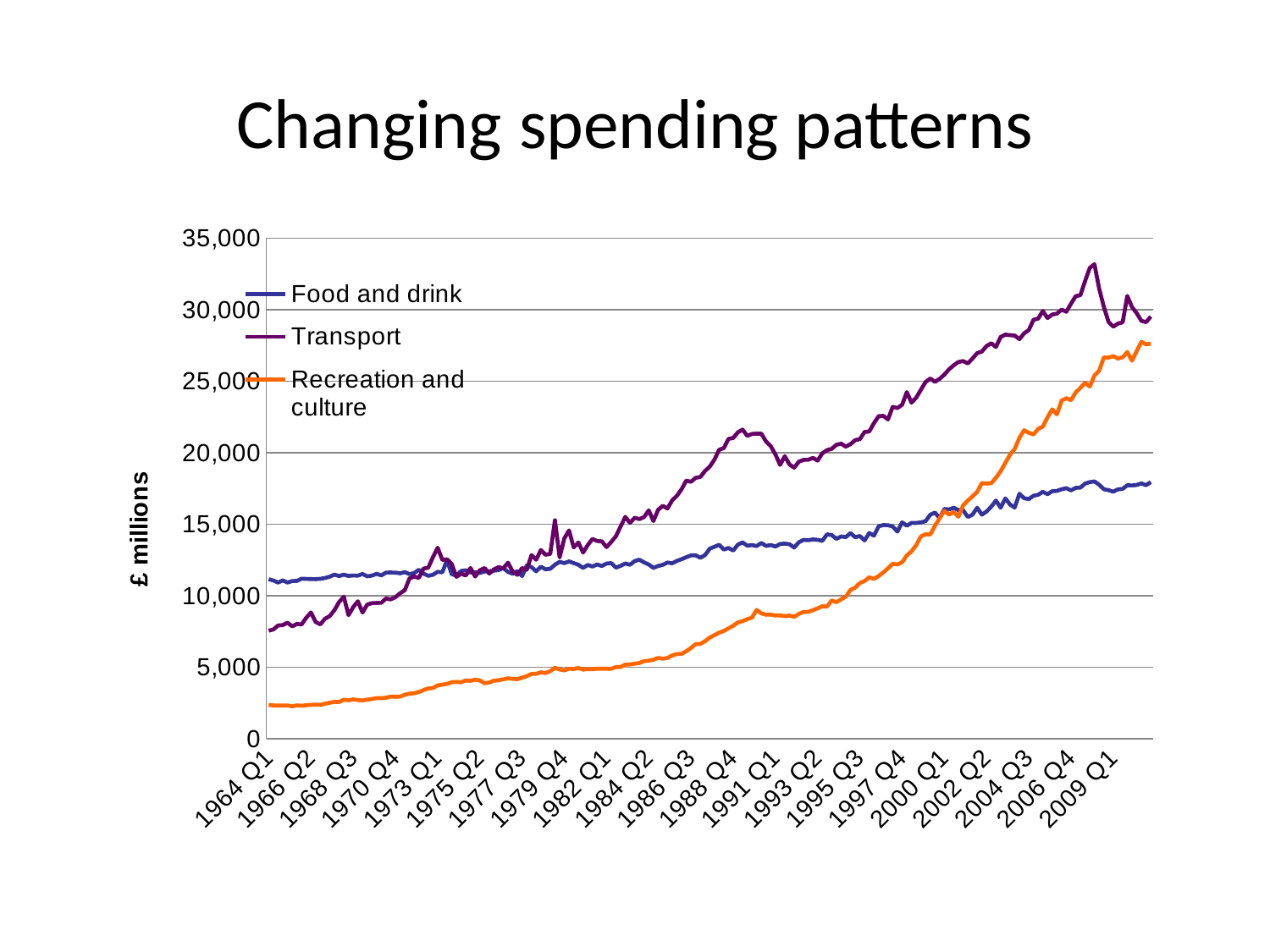

# Changing spending patterns

### Chart

| Category | Food and drink | Transport | Recreation and culture |
|---|---|---|---|
| 1964 Q1 | 11145.0 | 7544.0 | 2354.0 |
| 1964 Q2 | 11056.0 | 7637.0 | 2326.0 |
| 1964 Q3 | 10912.0 | 7913.0 | 2313.0 |
| 1964 Q4 | 11065.0 | 7938.0 | 2315.0 |
| 1965 Q1 | 10912.0 | 8102.0 | 2323.0 |
| 1965 Q2 | 11017.0 | 7853.0 | 2258.0 |
| 1965 Q3 | 11027.0 | 8021.0 | 2326.0 |
| 1965 Q4 | 11181.0 | 7982.0 | 2301.0 |
| 1966 Q1 | 11168.0 | 8453.0 | 2338.0 |
| 1966 Q2 | 11158.0 | 8821.0 | 2362.0 |
| 1966 Q3 | 11149.0 | 8157.0 | 2377.0 |
| 1966 Q4 | 11175.0 | 7989.0 | 2360.0 |
| 1967 Q1 | 11232.0 | 8388.0 | 2441.0 |
| 1967 Q2 | 11321.0 | 8564.0 | 2507.0 |
| 1967 Q3 | 11472.0 | 8980.0 | 2572.0 |
| 1967 Q4 | 11365.0 | 9552.0 | 2559.0 |
| 1968 Q1 | 11468.0 | 9924.0 | 2725.0 |
| 1968 Q2 | 11374.0 | 8634.0 | 2681.0 |
| 1968 Q3 | 11406.0 | 9192.0 | 2744.0 |
| 1968 Q4 | 11397.0 | 9603.0 | 2700.0 |
| 1969 Q1 | 11516.0 | 8818.0 | 2671.0 |
| 1969 Q2 | 11348.0 | 9381.0 | 2727.0 |
| 1969 Q3 | 11401.0 | 9470.0 | 2777.0 |
| 1969 Q4 | 11521.0 | 9487.0 | 2827.0 |
| 1970 Q1 | 11415.0 | 9498.0 | 2831.0 |
| 1970 Q2 | 11608.0 | 9799.0 | 2860.0 |
| 1970 Q3 | 11617.0 | 9735.0 | 2939.0 |
| 1970 Q4 | 11605.0 | 9888.0 | 2922.0 |
| 1971 Q1 | 11561.0 | 10164.0 | 2939.0 |
| 1971 Q2 | 11644.0 | 10382.0 | 3065.0 |
| 1971 Q3 | 11499.0 | 11201.0 | 3145.0 |
| 1971 Q4 | 11580.0 | 11328.0 | 3172.0 |
| 1972 Q1 | 11805.0 | 11234.0 | 3265.0 |
| 1972 Q2 | 11539.0 | 11891.0 | 3394.0 |
| 1972 Q3 | 11382.0 | 11951.0 | 3510.0 |
| 1972 Q4 | 11460.0 | 12688.0 | 3542.0 |
| 1973 Q1 | 11665.0 | 13349.0 | 3720.0 |
| 1973 Q2 | 11626.0 | 12492.0 | 3776.0 |
| 1973 Q3 | 12489.0 | 12537.0 | 3834.0 |
| 1973 Q4 | 11492.0 | 12210.0 | 3944.0 |
| 1974 Q1 | 11410.0 | 11312.0 | 3966.0 |
| 1974 Q2 | 11720.0 | 11531.0 | 3939.0 |
| 1974 Q3 | 11771.0 | 11408.0 | 4072.0 |
| 1974 Q4 | 11614.0 | 11930.0 | 4046.0 |
| 1975 Q1 | 11641.0 | 11334.0 | 4126.0 |
| 1975 Q2 | 11588.0 | 11773.0 | 4064.0 |
| 1975 Q3 | 11682.0 | 11932.0 | 3877.0 |
| 1975 Q4 | 11705.0 | 11547.0 | 3917.0 |
| 1976 Q1 | 11746.0 | 11835.0 | 4050.0 |
| 1976 Q2 | 11785.0 | 11991.0 | 4086.0 |
| 1976 Q3 | 11929.0 | 11908.0 | 4146.0 |
| 1976 Q4 | 11656.0 | 12301.0 | 4220.0 |
| 1977 Q1 | 11527.0 | 11682.0 | 4179.0 |
| 1977 Q2 | 11721.0 | 11453.0 | 4161.0 |
| 1977 Q3 | 11365.0 | 11932.0 | 4261.0 |
| 1977 Q4 | 12100.0 | 11808.0 | 4371.0 |
| 1978 Q1 | 11994.0 | 12832.0 | 4523.0 |
| 1978 Q2 | 11695.0 | 12509.0 | 4532.0 |
| 1978 Q3 | 12022.0 | 13186.0 | 4638.0 |
| 1978 Q4 | 11840.0 | 12857.0 | 4586.0 |
| 1979 Q1 | 11873.0 | 12921.0 | 4716.0 |
| 1979 Q2 | 12162.0 | 15275.0 | 4957.0 |
| 1979 Q3 | 12363.0 | 12672.0 | 4838.0 |
| 1979 Q4 | 12268.0 | 13999.0 | 4772.0 |
| 1980 Q1 | 12391.0 | 14559.0 | 4887.0 |
| 1980 Q2 | 12272.0 | 13369.0 | 4872.0 |
| 1980 Q3 | 12156.0 | 13714.0 | 4939.0 |
| 1980 Q4 | 11938.0 | 13011.0 | 4827.0 |
| 1981 Q1 | 12146.0 | 13539.0 | 4861.0 |
| 1981 Q2 | 12032.0 | 13964.0 | 4859.0 |
| 1981 Q3 | 12183.0 | 13816.0 | 4887.0 |
| 1981 Q4 | 12071.0 | 13795.0 | 4890.0 |
| 1982 Q1 | 12240.0 | 13391.0 | 4888.0 |
| 1982 Q2 | 12272.0 | 13755.0 | 4884.0 |
| 1982 Q3 | 11960.0 | 14157.0 | 5007.0 |
| 1982 Q4 | 12079.0 | 14844.0 | 5009.0 |
| 1983 Q1 | 12245.0 | 15510.0 | 5176.0 |
| 1983 Q2 | 12158.0 | 15090.0 | 5188.0 |
| 1983 Q3 | 12416.0 | 15446.0 | 5240.0 |
| 1983 Q4 | 12509.0 | 15355.0 | 5287.0 |
| 1984 Q1 | 12325.0 | 15493.0 | 5416.0 |
| 1984 Q2 | 12175.0 | 15965.0 | 5454.0 |
| 1984 Q3 | 11938.0 | 15215.0 | 5517.0 |
| 1984 Q4 | 12071.0 | 16003.0 | 5641.0 |
| 1985 Q1 | 12154.0 | 16281.0 | 5592.0 |
| 1985 Q2 | 12316.0 | 16093.0 | 5640.0 |
| 1985 Q3 | 12258.0 | 16668.0 | 5812.0 |
| 1985 Q4 | 12426.0 | 16981.0 | 5917.0 |
| 1986 Q1 | 12544.0 | 17436.0 | 5920.0 |
| 1986 Q2 | 12684.0 | 18046.0 | 6112.0 |
| 1986 Q3 | 12810.0 | 17962.0 | 6336.0 |
| 1986 Q4 | 12817.0 | 18238.0 | 6612.0 |
| 1987 Q1 | 12642.0 | 18300.0 | 6618.0 |
| 1987 Q2 | 12832.0 | 18720.0 | 6816.0 |
| 1987 Q3 | 13282.0 | 19022.0 | 7065.0 |
| 1987 Q4 | 13411.0 | 19504.0 | 7233.0 |
| 1988 Q1 | 13553.0 | 20196.0 | 7410.0 |
| 1988 Q2 | 13222.0 | 20319.0 | 7528.0 |
| 1988 Q3 | 13333.0 | 20958.0 | 7711.0 |
| 1988 Q4 | 13151.0 | 21024.0 | 7895.0 |
| 1989 Q1 | 13564.0 | 21422.0 | 8122.0 |
| 1989 Q2 | 13719.0 | 21611.0 | 8218.0 |
| 1989 Q3 | 13494.0 | 21175.0 | 8353.0 |
| 1989 Q4 | 13534.0 | 21304.0 | 8460.0 |
| 1990 Q1 | 13464.0 | 21328.0 | 8999.0 |
| 1990 Q2 | 13681.0 | 21326.0 | 8757.0 |
| 1990 Q3 | 13476.0 | 20778.0 | 8664.0 |
| 1990 Q4 | 13537.0 | 20461.0 | 8675.0 |
| 1991 Q1 | 13430.0 | 19878.0 | 8609.0 |
| 1991 Q2 | 13606.0 | 19142.0 | 8618.0 |
| 1991 Q3 | 13634.0 | 19752.0 | 8563.0 |
| 1991 Q4 | 13589.0 | 19172.0 | 8606.0 |
| 1992 Q1 | 13363.0 | 18948.0 | 8516.0 |
| 1992 Q2 | 13729.0 | 19371.0 | 8721.0 |
| 1992 Q3 | 13897.0 | 19493.0 | 8864.0 |
| 1992 Q4 | 13873.0 | 19507.0 | 8860.0 |
| 1993 Q1 | 13930.0 | 19632.0 | 8982.0 |
| 1993 Q2 | 13902.0 | 19444.0 | 9110.0 |
| 1993 Q3 | 13833.0 | 19955.0 | 9256.0 |
| 1993 Q4 | 14284.0 | 20175.0 | 9235.0 |
| 1994 Q1 | 14234.0 | 20264.0 | 9660.0 |
| 1994 Q2 | 13970.0 | 20548.0 | 9542.0 |
| 1994 Q3 | 14134.0 | 20629.0 | 9732.0 |
| 1994 Q4 | 14091.0 | 20422.0 | 9928.0 |
| 1995 Q1 | 14368.0 | 20593.0 | 10392.0 |
| 1995 Q2 | 14082.0 | 20877.0 | 10562.0 |
| 1995 Q3 | 14168.0 | 20940.0 | 10879.0 |
| 1995 Q4 | 13860.0 | 21444.0 | 11018.0 |
| 1996 Q1 | 14380.0 | 21480.0 | 11280.0 |
| 1996 Q2 | 14192.0 | 22061.0 | 11168.0 |
| 1996 Q3 | 14847.0 | 22549.0 | 11369.0 |
| 1996 Q4 | 14935.0 | 22570.0 | 11623.0 |
| 1997 Q1 | 14924.0 | 22322.0 | 11906.0 |
| 1997 Q2 | 14837.0 | 23198.0 | 12226.0 |
| 1997 Q3 | 14473.0 | 23120.0 | 12177.0 |
| 1997 Q4 | 15124.0 | 23347.0 | 12324.0 |
| 1998 Q1 | 14891.0 | 24229.0 | 12807.0 |
| 1998 Q2 | 15090.0 | 23494.0 | 13095.0 |
| 1998 Q3 | 15084.0 | 23843.0 | 13526.0 |
| 1998 Q4 | 15119.0 | 24391.0 | 14130.0 |
| 1999 Q1 | 15209.0 | 24932.0 | 14292.0 |
| 1999 Q2 | 15656.0 | 25182.0 | 14271.0 |
| 1999 Q3 | 15814.0 | 24954.0 | 14881.0 |
| 1999 Q4 | 15419.0 | 25160.0 | 15417.0 |
| 2000 Q1 | 16057.0 | 25455.0 | 15928.0 |
| 2000 Q2 | 16031.0 | 25823.0 | 15676.0 |
| 2000 Q3 | 16143.0 | 26106.0 | 15843.0 |
| 2000 Q4 | 15982.0 | 26337.0 | 15520.0 |
| 2001 Q1 | 15973.0 | 26403.0 | 16309.0 |
| 2001 Q2 | 15501.0 | 26236.0 | 16649.0 |
| 2001 Q3 | 15661.0 | 26581.0 | 16940.0 |
| 2001 Q4 | 16149.0 | 26955.0 | 17247.0 |
| 2002 Q1 | 15661.0 | 27070.0 | 17874.0 |
| 2002 Q2 | 15883.0 | 27452.0 | 17836.0 |
| 2002 Q3 | 16223.0 | 27646.0 | 17863.0 |
| 2002 Q4 | 16652.0 | 27387.0 | 18241.0 |
| 2003 Q1 | 16150.0 | 28086.0 | 18703.0 |
| 2003 Q2 | 16802.0 | 28251.0 | 19281.0 |
| 2003 Q3 | 16376.0 | 28212.0 | 19851.0 |
| 2003 Q4 | 16160.0 | 28184.0 | 20262.0 |
| 2004 Q1 | 17127.0 | 27932.0 | 21031.0 |
| 2004 Q2 | 16813.0 | 28343.0 | 21562.0 |
| 2004 Q3 | 16754.0 | 28570.0 | 21394.0 |
| 2004 Q4 | 16988.0 | 29288.0 | 21269.0 |
| 2005 Q1 | 17054.0 | 29368.0 | 21657.0 |
| 2005 Q2 | 17259.0 | 29902.0 | 21820.0 |
| 2005 Q3 | 17095.0 | 29410.0 | 22477.0 |
| 2005 Q4 | 17306.0 | 29655.0 | 23023.0 |
| 2006 Q1 | 17324.0 | 29718.0 | 22679.0 |
| 2006 Q2 | 17441.0 | 30000.0 | 23647.0 |
| 2006 Q3 | 17514.0 | 29852.0 | 23803.0 |
| 2006 Q4 | 17364.0 | 30409.0 | 23666.0 |
| 2007 Q1 | 17537.0 | 30941.0 | 24209.0 |
| 2007 Q2 | 17555.0 | 31008.0 | 24533.0 |
| 2007 Q3 | 17835.0 | 32000.0 | 24883.0 |
| 2007 Q4 | 17938.0 | 32921.0 | 24616.0 |
| 2008 Q1 | 17985.0 | 33173.0 | 25388.0 |
| 2008 Q2 | 17759.0 | 31471.0 | 25730.0 |
| 2008 Q3 | 17440.0 | 30188.0 | 26650.0 |
| 2008 Q4 | 17379.0 | 29141.0 | 26647.0 |
| 2009 Q1 | 17272.0 | 28807.0 | 26747.0 |
| 2009 Q2 | 17430.0 | 29022.0 | 26576.0 |
| 2009 Q3 | 17470.0 | 29112.0 | 26666.0 |
| 2009 Q4 | 17719.0 | 30956.0 | 27032.0 |
| 2010 Q1 | 17705.0 | 30180.0 | 26425.0 |
| 2010 Q2 | 17742.0 | 29750.0 | 27093.0 |
| 2010 Q3 | 17845.0 | 29211.0 | 27743.0 |
| 2010 Q4 | 17724.0 | 29125.0 | 27573.0 |
| 2011 Q1 | 17945.0 | 29515.0 | 27620.0 |